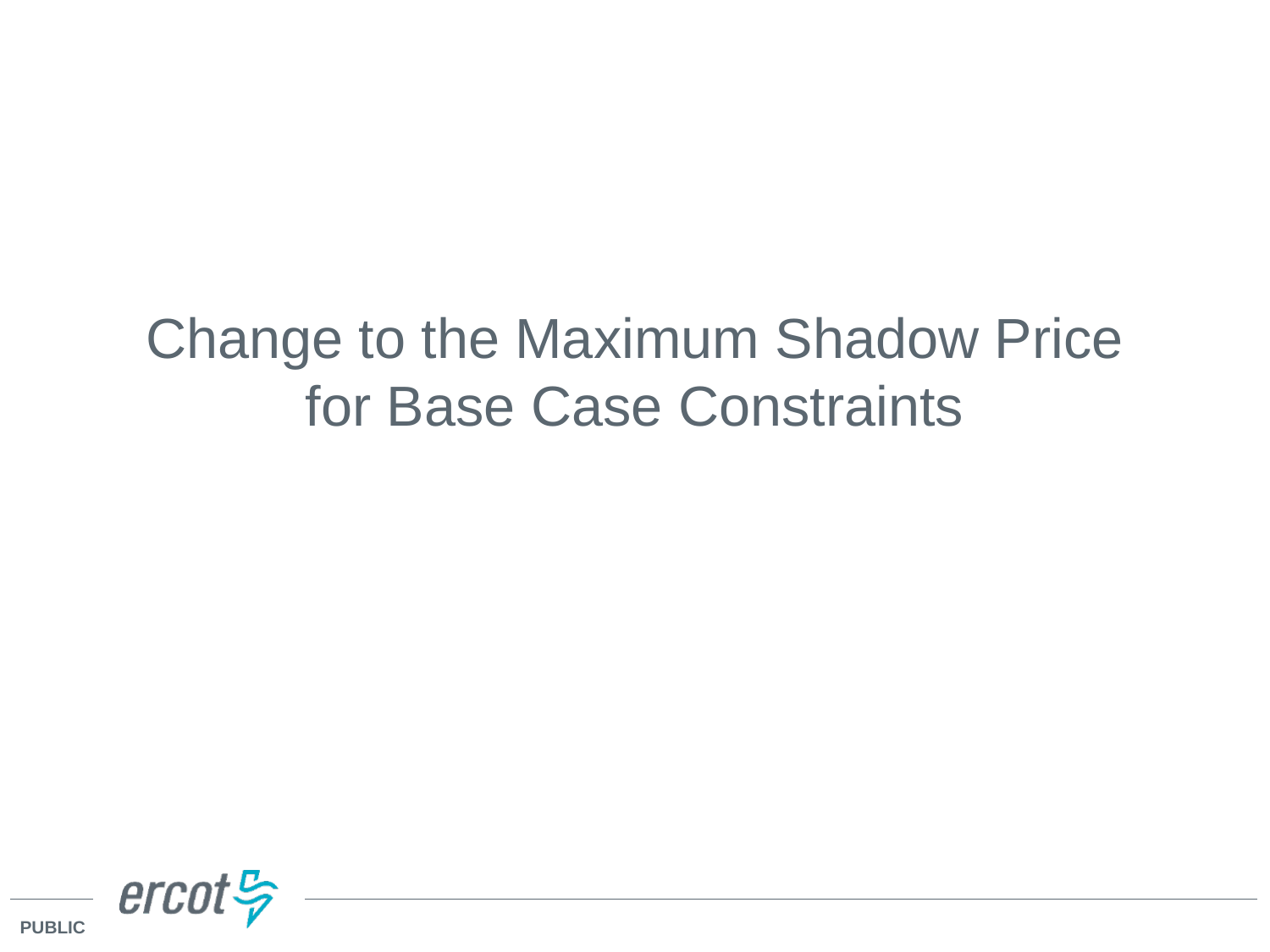

# Change to the Maximum Shadow Price for Base Case Constraints